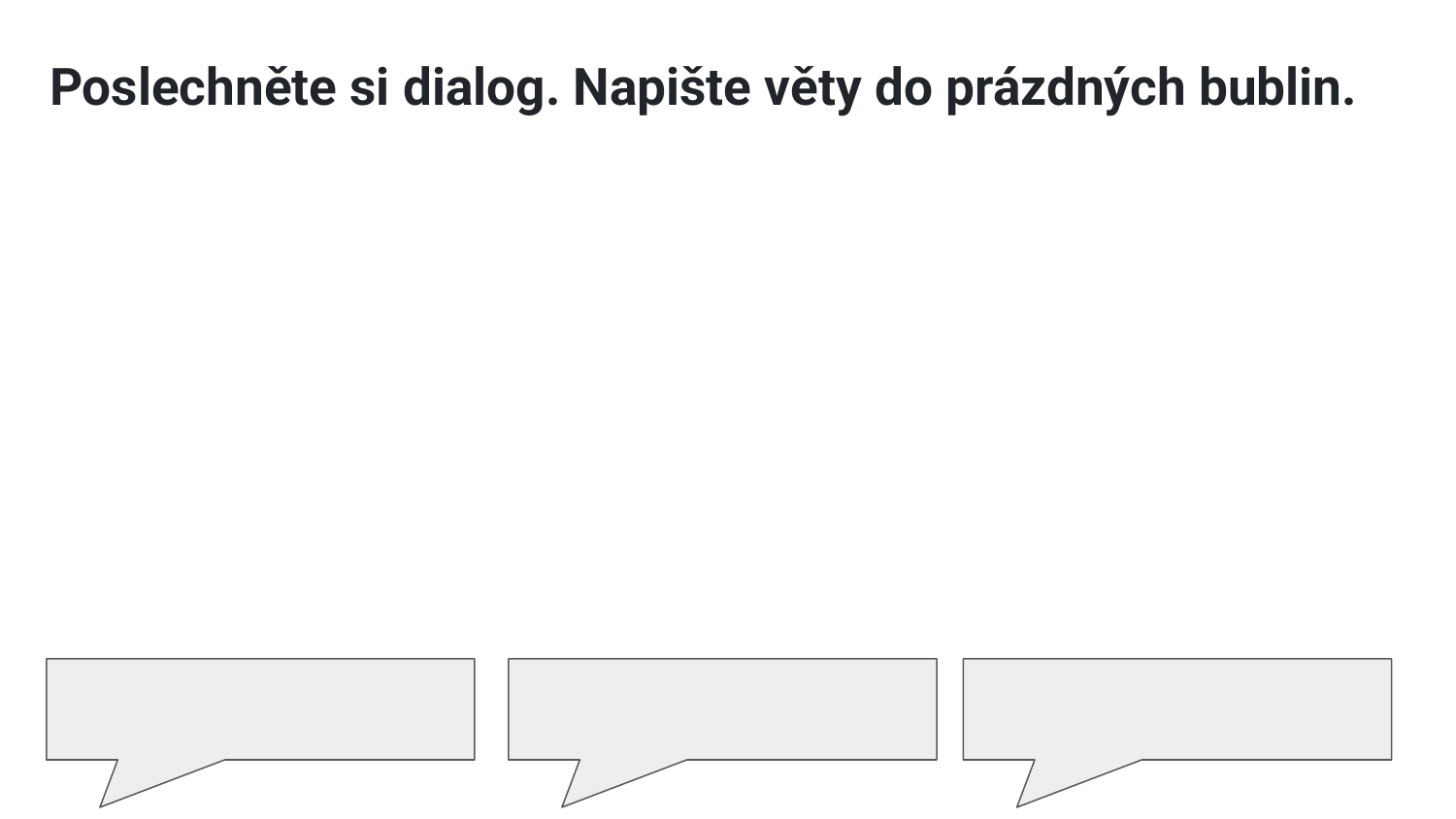

Poslechněte si dialog. Napište věty do prázdných bublin.